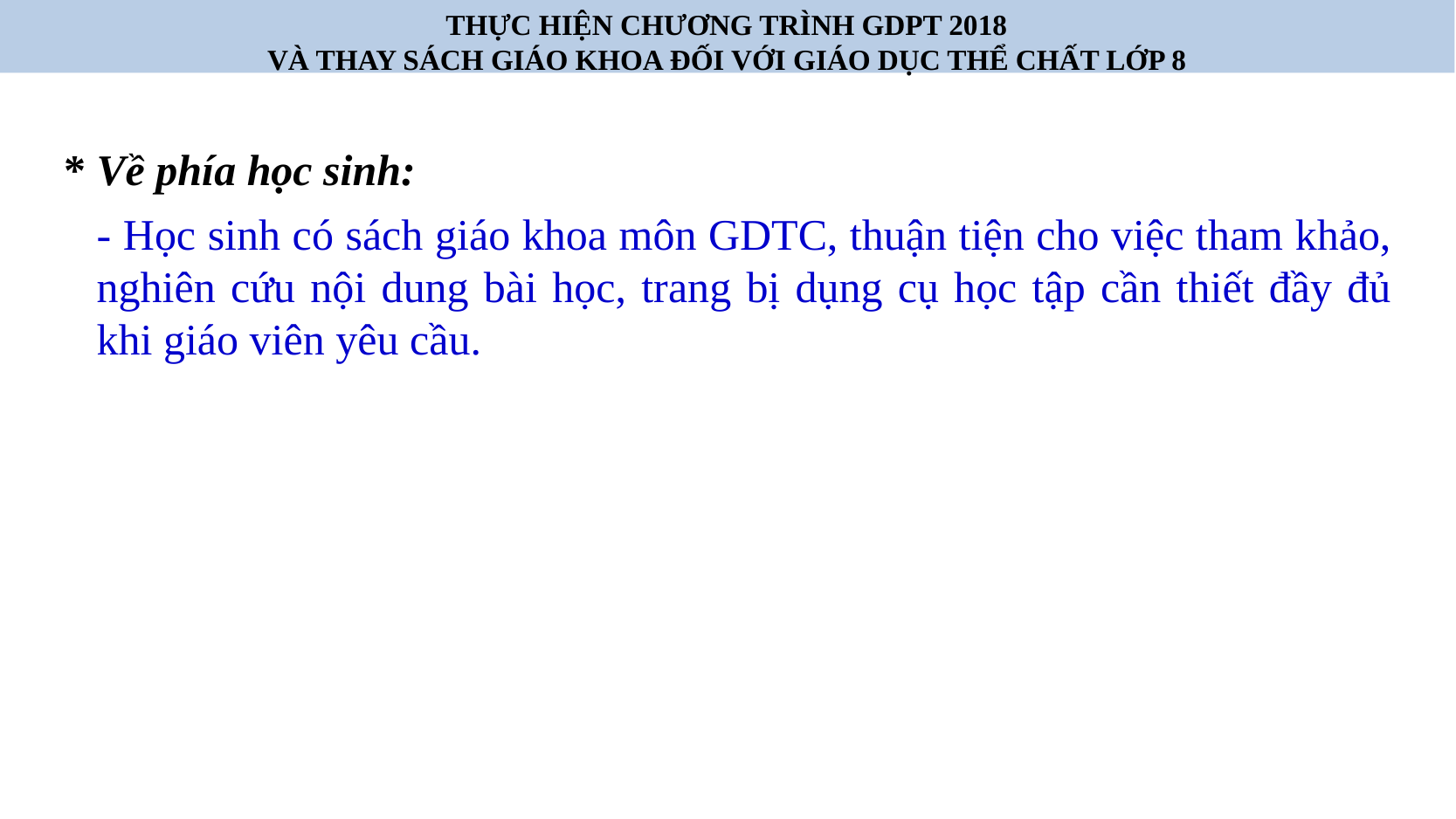

THỰC HIỆN CHƯƠNG TRÌNH GDPT 2018
VÀ THAY SÁCH GIÁO KHOA ĐỐI VỚI GIÁO DỤC THỂ CHẤT LỚP 8
* Về phía học sinh:
- Học sinh có sách giáo khoa môn GDTC, thuận tiện cho việc tham khảo, nghiên cứu nội dung bài học, trang bị dụng cụ học tập cần thiết đầy đủ khi giáo viên yêu cầu.